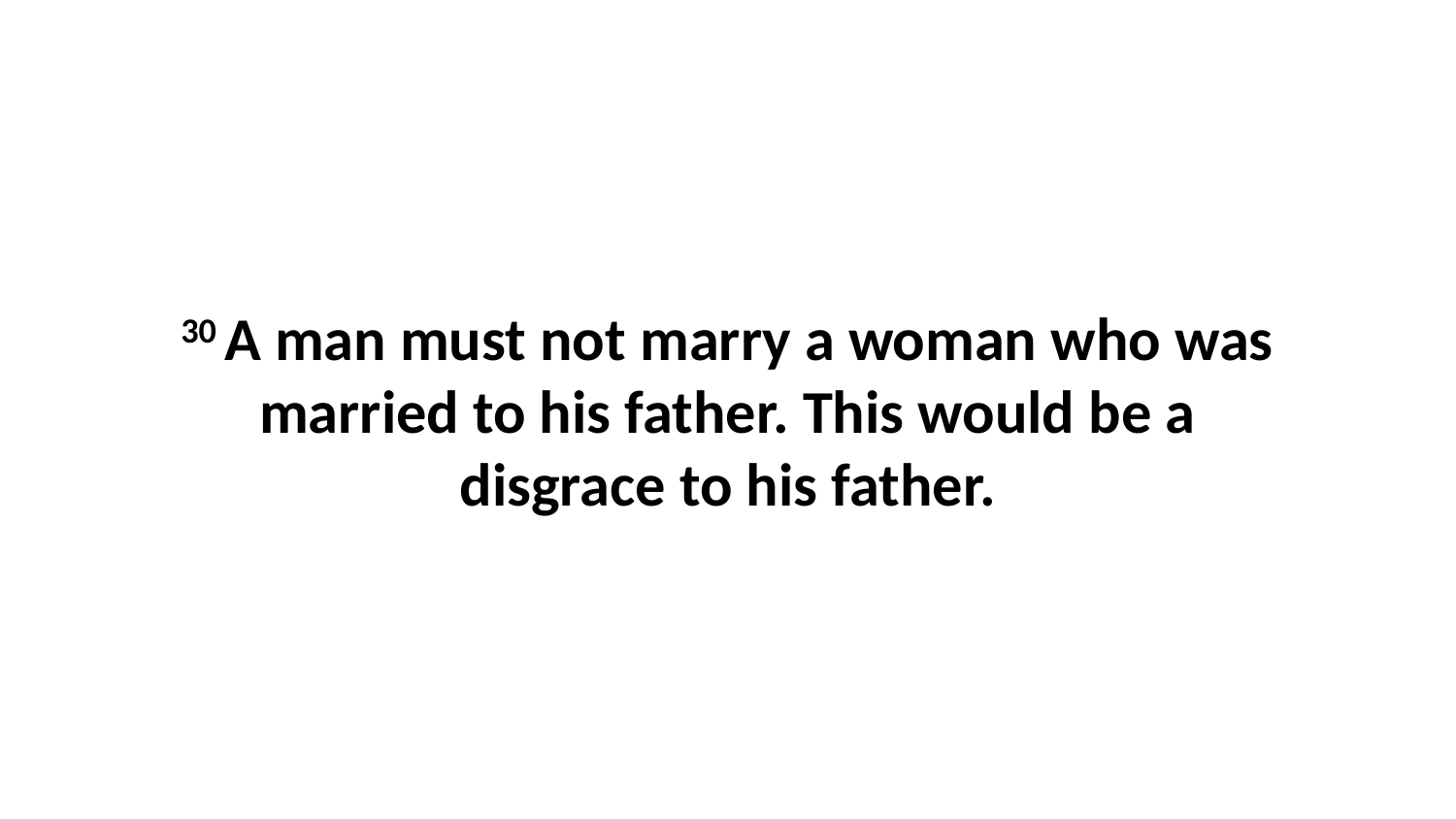

30 A man must not marry a woman who was married to his father. This would be a disgrace to his father.